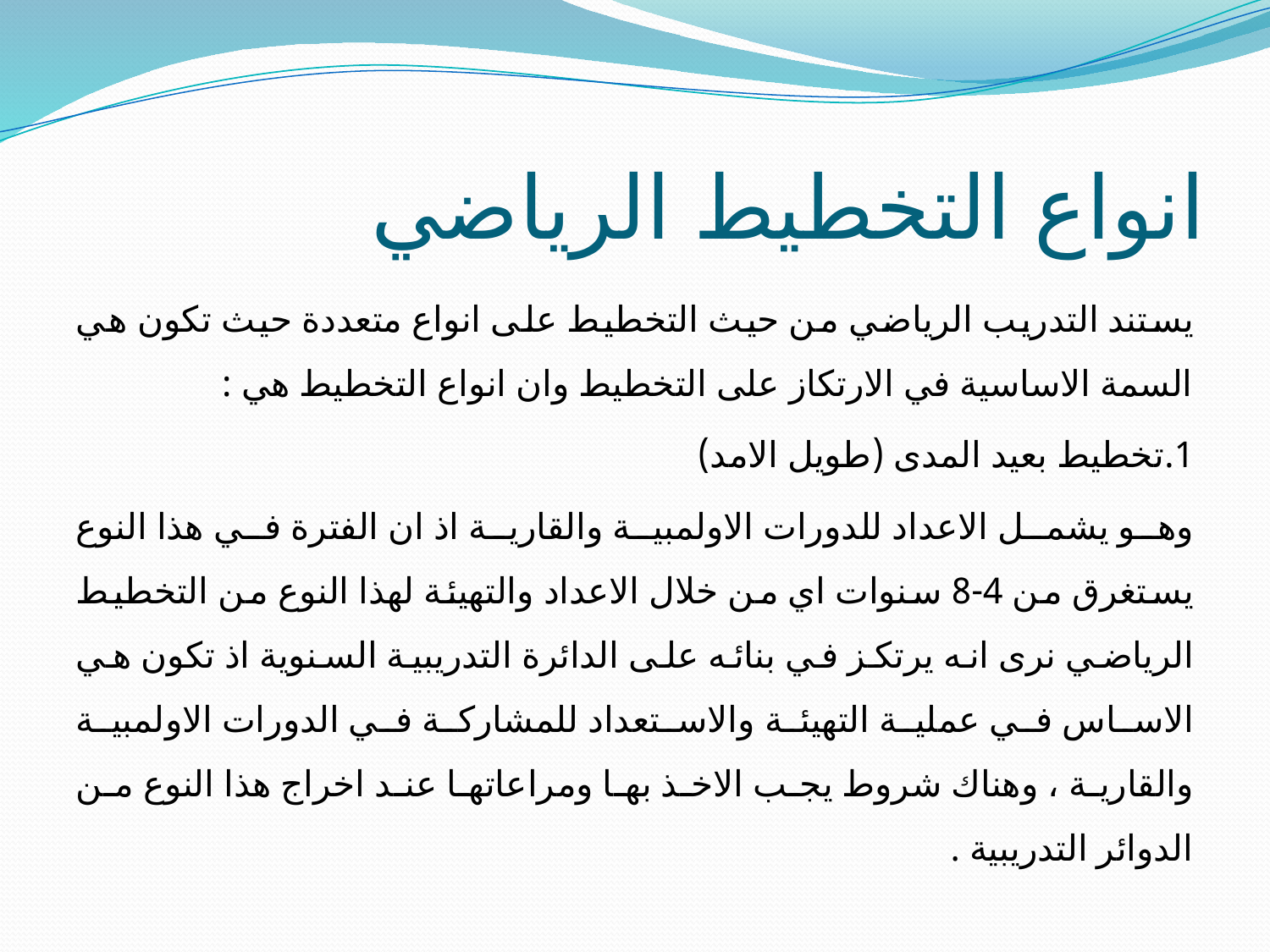

# انواع التخطيط الرياضي
يستند التدريب الرياضي من حيث التخطيط على انواع متعددة حيث تكون هي السمة الاساسية في الارتكاز على التخطيط وان انواع التخطيط هي :
1.تخطيط بعيد المدى (طويل الامد)
وهو يشمل الاعداد للدورات الاولمبية والقارية اذ ان الفترة في هذا النوع يستغرق من 4-8 سنوات اي من خلال الاعداد والتهيئة لهذا النوع من التخطيط الرياضي نرى انه يرتكز في بنائه على الدائرة التدريبية السنوية اذ تكون هي الاساس في عملية التهيئة والاستعداد للمشاركة في الدورات الاولمبية والقارية ، وهناك شروط يجب الاخذ بها ومراعاتها عند اخراج هذا النوع من الدوائر التدريبية .